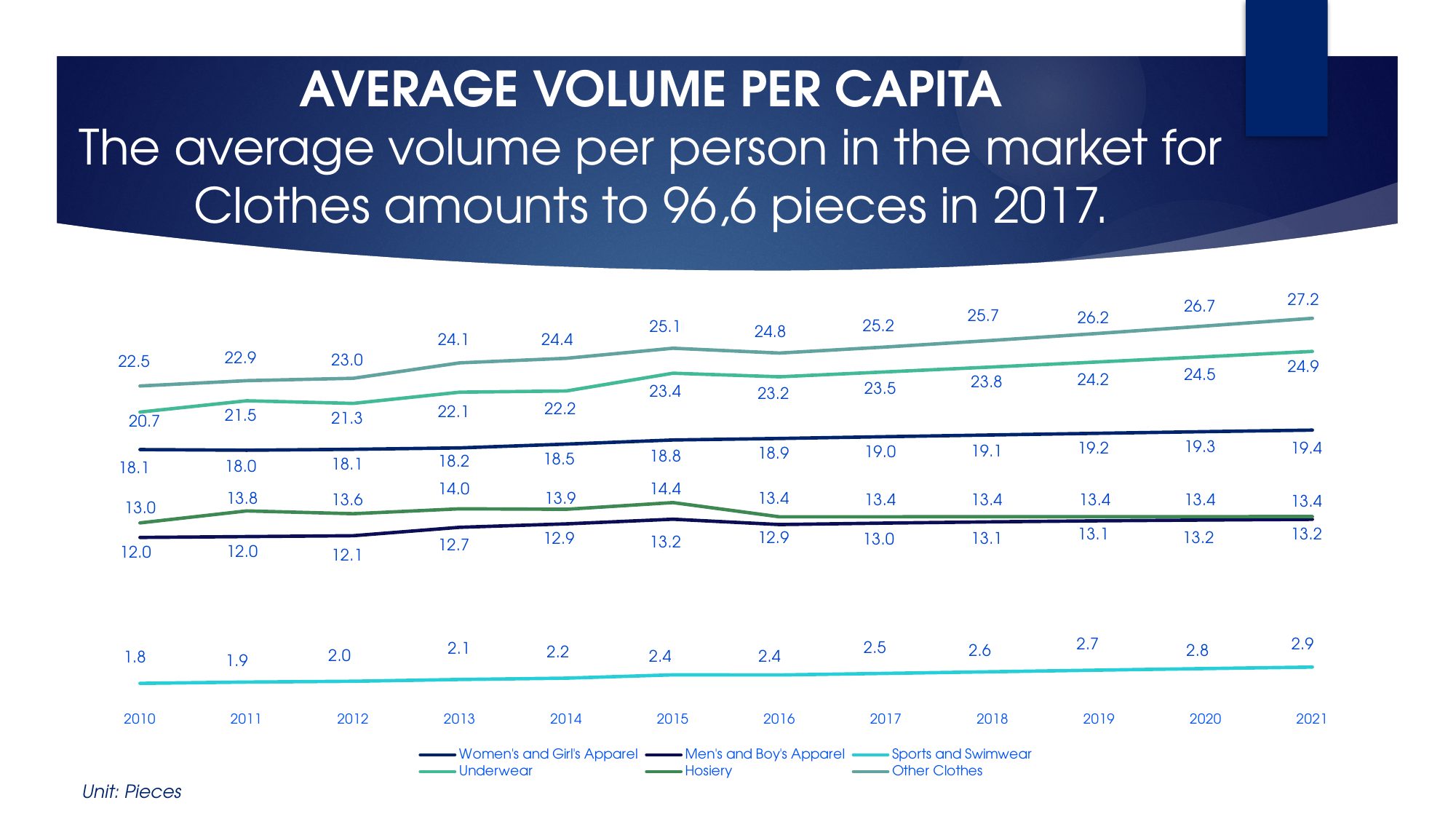

# AVERAGE VOLUME PER CAPITA The average volume per person in the market for Clothes amounts to 96,6 pieces in 2017.

### Chart

| Category | Women's and Girl's Apparel | Men's and Boy's Apparel | Sports and Swimwear | Underwear | Hosiery | Other Clothes |
|---|---|---|---|---|---|---|
| 2010 | 18.086 | 11.963 | 1.803 | 20.695 | 12.979 | 22.513 |
| 2011 | 18.041 | 12.023 | 1.894 | 21.481 | 13.813 | 22.884 |
| 2012 | 18.104 | 12.082 | 1.951 | 21.3 | 13.618 | 23.047 |
| 2013 | 18.201 | 12.671 | 2.074 | 22.082 | 13.961 | 24.123 |
| 2014 | 18.465 | 12.913 | 2.165 | 22.165 | 13.927 | 24.44 |
| 2015 | 18.751 | 13.236 | 2.396 | 23.4 | 14.393 | 25.139 |
| 2016 | 18.857 | 12.864 | 2.386 | 23.152 | 13.403 | 24.806 |
| 2017 | 18.983 | 12.967 | 2.499 | 23.493 | 13.406 | 25.228 |
| 2018 | 19.103 | 13.052 | 2.613 | 23.836 | 13.408 | 25.688 |
| 2019 | 19.22 | 13.124 | 2.725 | 24.187 | 13.413 | 26.177 |
| 2020 | 19.334 | 13.18 | 2.834 | 24.547 | 13.417 | 26.691 |
| 2021 | 19.442 | 13.225 | 2.938 | 24.919 | 13.42 | 27.228 |
Unit: Pieces